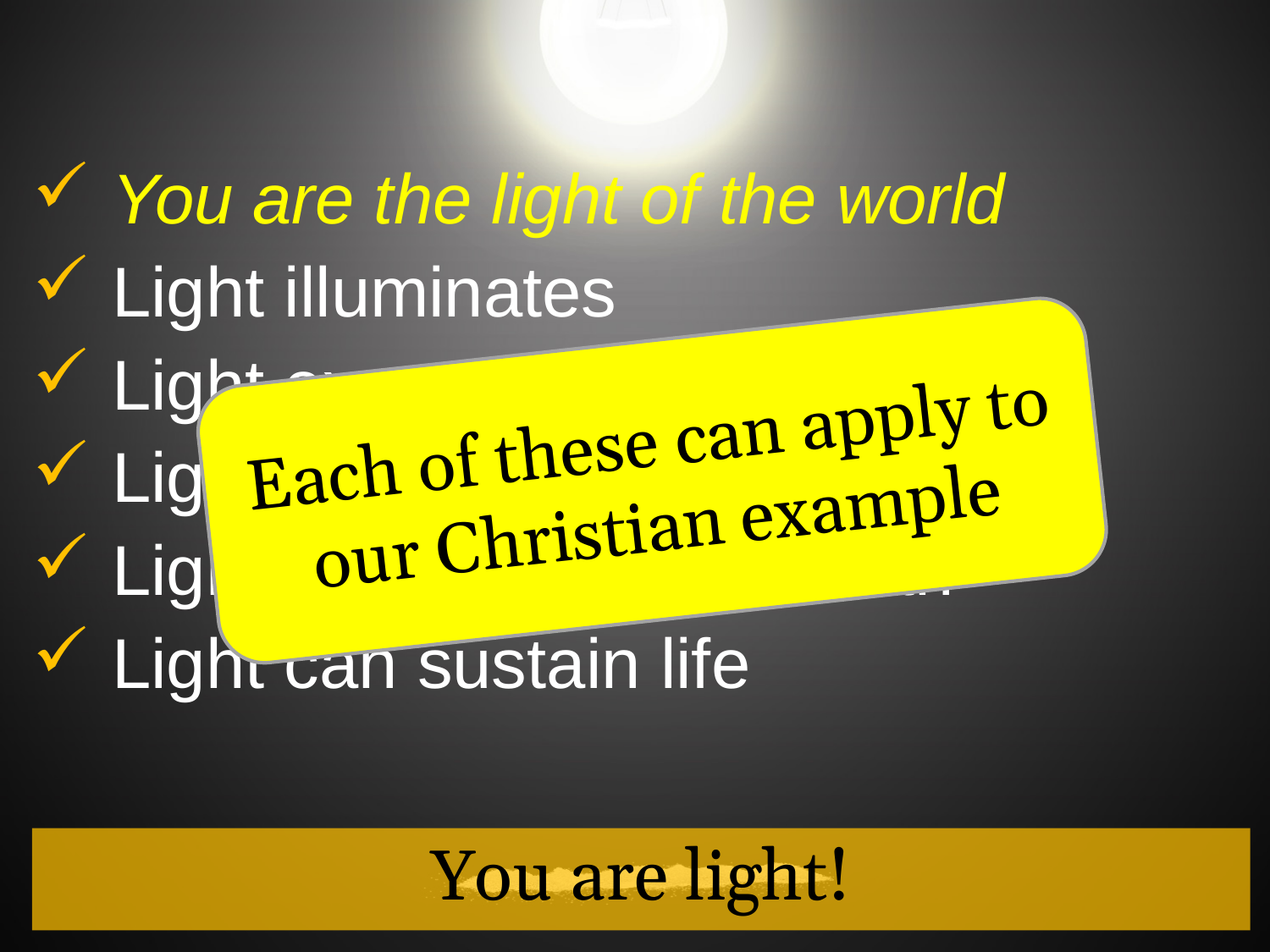

You are the light of the world
Light illuminates
Light exposes darkness
Light provides security
Light is a source of warmth
Light can sustain life
Each of these can apply to our Christian example
You are light!